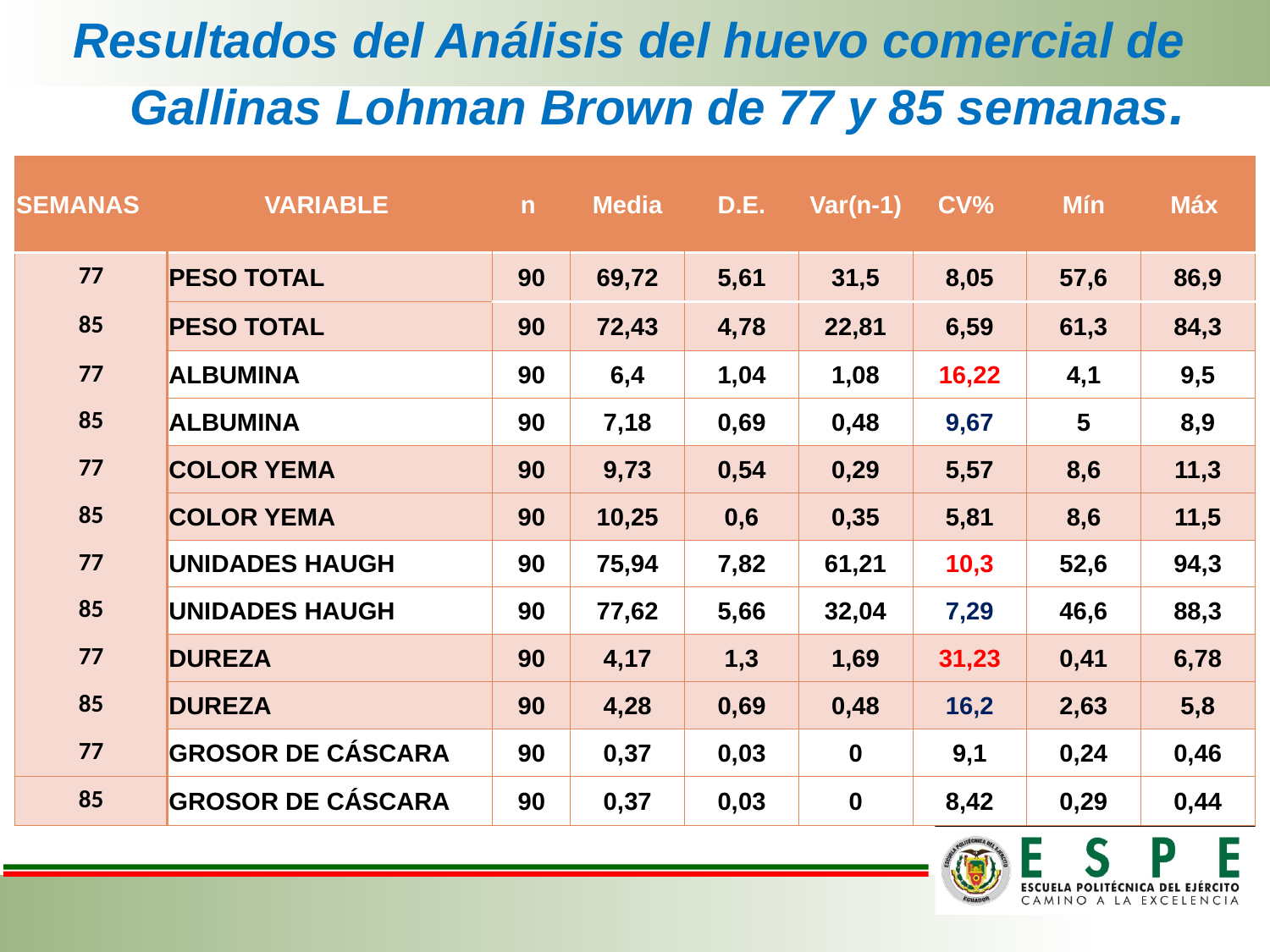

# Resultados del Análisis del huevo comercial de Gallinas Lohman Brown de 77 y 85 semanas.
| SEMANAS | VARIABLE | n | Media | D.E. | Var(n-1) | CV% | Mín | Máx |
| --- | --- | --- | --- | --- | --- | --- | --- | --- |
| 77 | PESO TOTAL | 90 | 69,72 | 5,61 | 31,5 | 8,05 | 57,6 | 86,9 |
| 85 | PESO TOTAL | 90 | 72,43 | 4,78 | 22,81 | 6,59 | 61,3 | 84,3 |
| 77 | ALBUMINA | 90 | 6,4 | 1,04 | 1,08 | 16,22 | 4,1 | 9,5 |
| 85 | ALBUMINA | 90 | 7,18 | 0,69 | 0,48 | 9,67 | 5 | 8,9 |
| 77 | COLOR YEMA | 90 | 9,73 | 0,54 | 0,29 | 5,57 | 8,6 | 11,3 |
| 85 | COLOR YEMA | 90 | 10,25 | 0,6 | 0,35 | 5,81 | 8,6 | 11,5 |
| 77 | UNIDADES HAUGH | 90 | 75,94 | 7,82 | 61,21 | 10,3 | 52,6 | 94,3 |
| 85 | UNIDADES HAUGH | 90 | 77,62 | 5,66 | 32,04 | 7,29 | 46,6 | 88,3 |
| 77 | DUREZA | 90 | 4,17 | 1,3 | 1,69 | 31,23 | 0,41 | 6,78 |
| 85 | DUREZA | 90 | 4,28 | 0,69 | 0,48 | 16,2 | 2,63 | 5,8 |
| 77 | GROSOR DE CÁSCARA | 90 | 0,37 | 0,03 | 0 | 9,1 | 0,24 | 0,46 |
| 85 | GROSOR DE CÁSCARA | 90 | 0,37 | 0,03 | 0 | 8,42 | 0,29 | 0,44 |